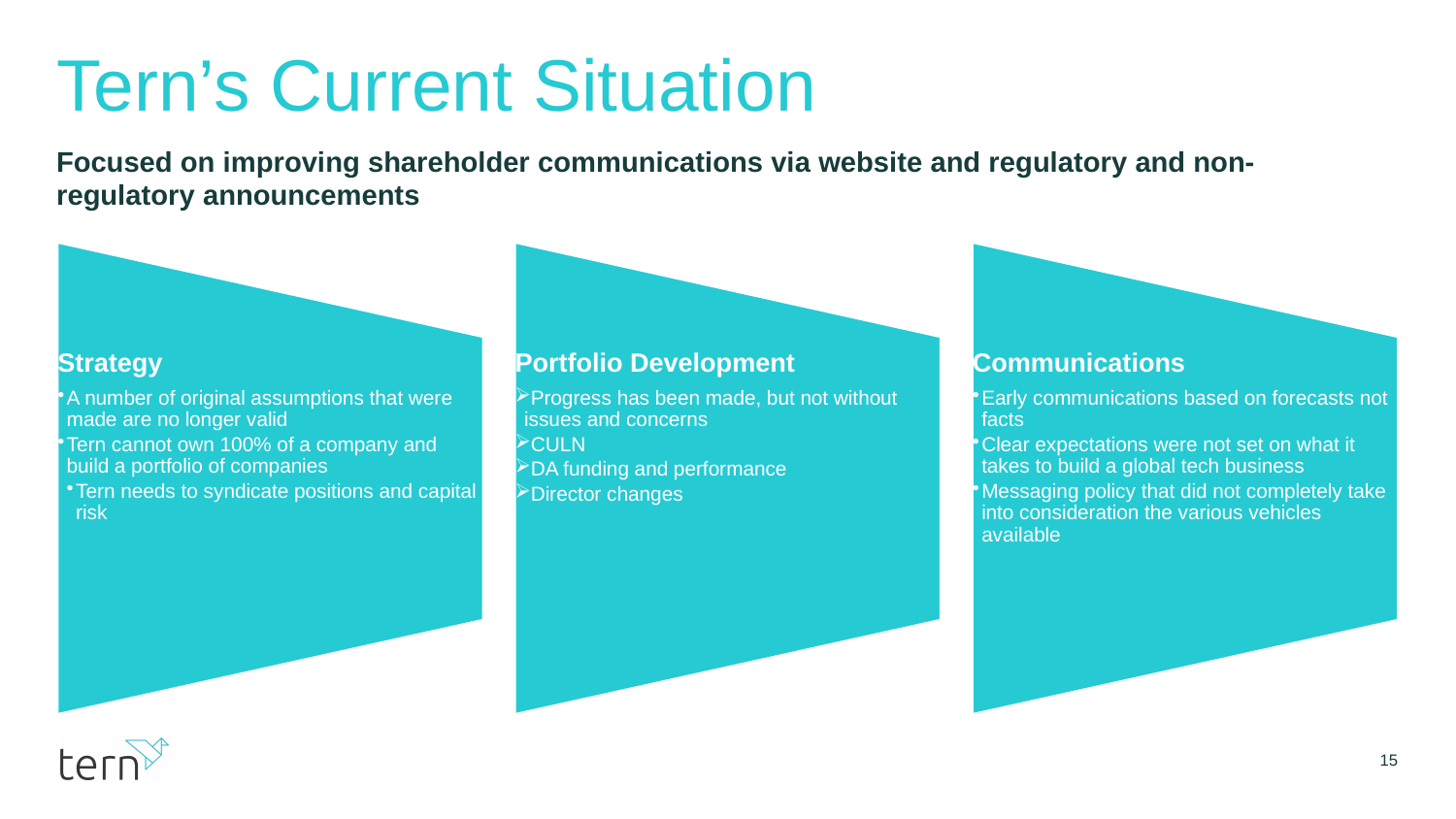

# Tern’s Current Situation
Focused on improving shareholder communications via website and regulatory and non-regulatory announcements
Strategy
A number of original assumptions that were made are no longer valid
Tern cannot own 100% of a company and build a portfolio of companies
Tern needs to syndicate positions and capital risk
Portfolio Development
Progress has been made, but not without issues and concerns
CULN
DA funding and performance
Director changes
Communications
Early communications based on forecasts not facts
Clear expectations were not set on what it takes to build a global tech business
Messaging policy that did not completely take into consideration the various vehicles available

15